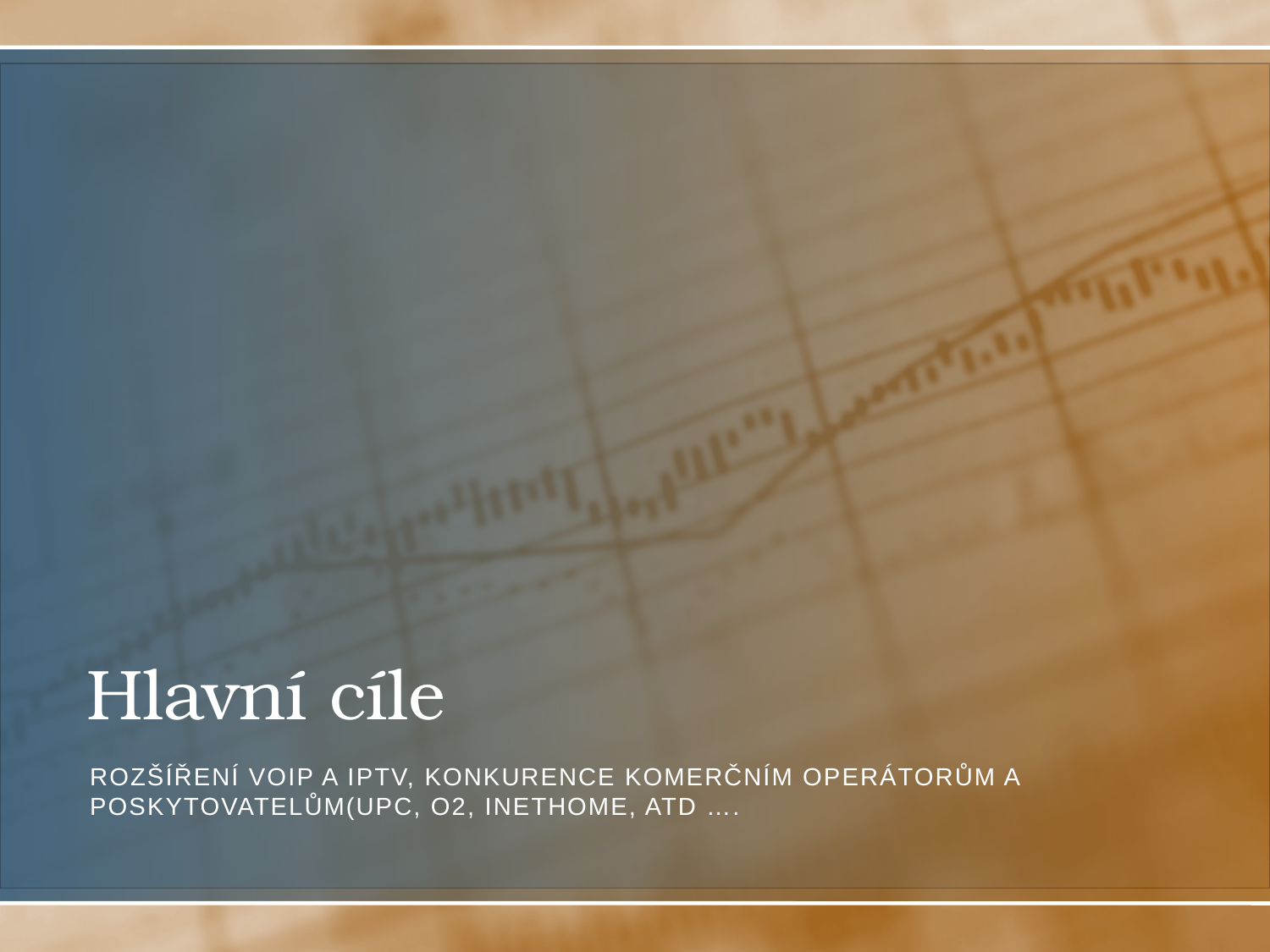

# Hlavní cíle
Rozšíření Voip a Iptv, konkurence komerčním operátorům a poskytovatelům(upc, o2, Inethome, atd ….